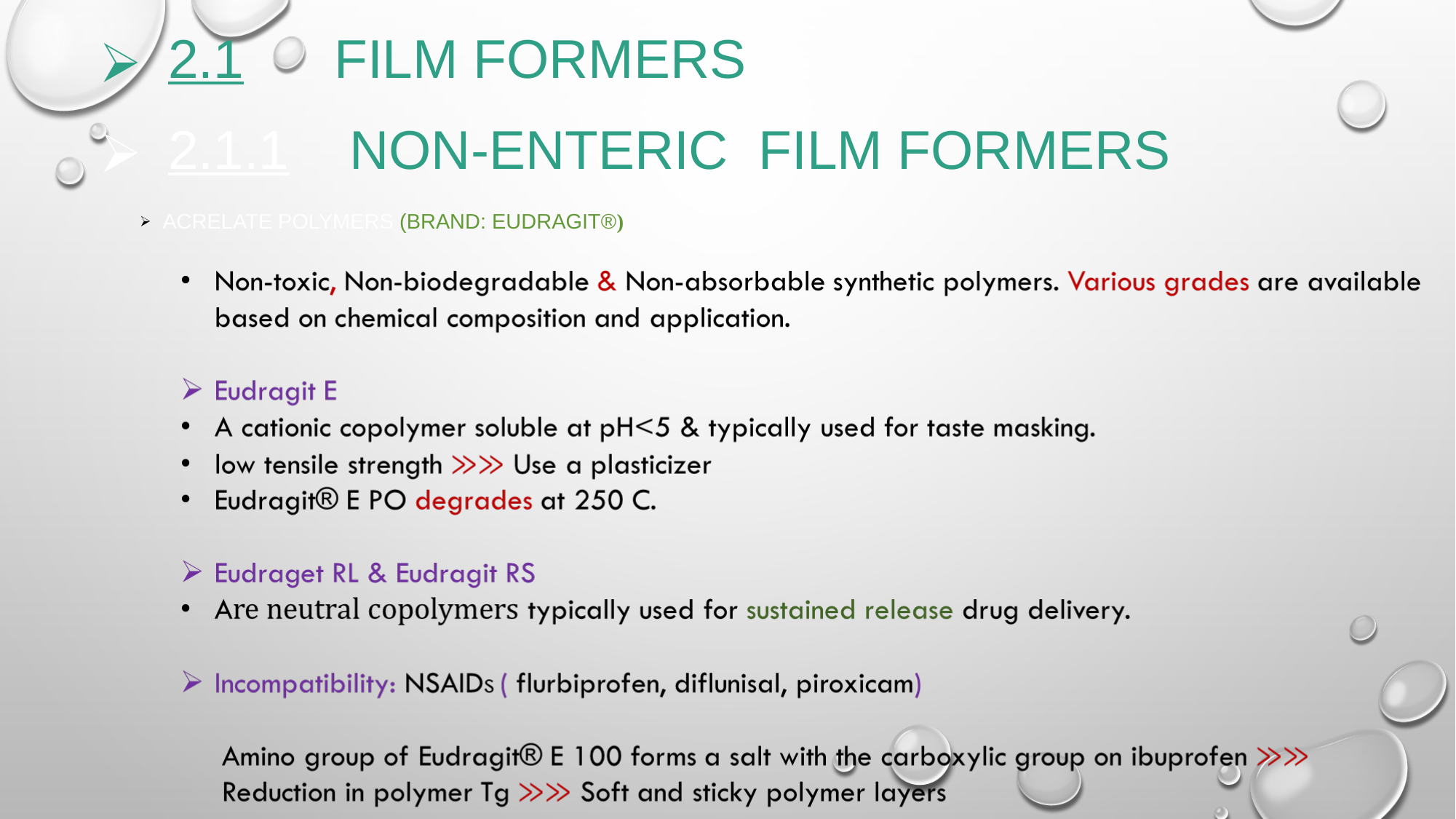

2.1      FILM FORMERS
2.1.1    NON-ENTERIC  FILM FORMERS
 ACRELATE POLYMERS (BRAND: EUDRAGIT®)